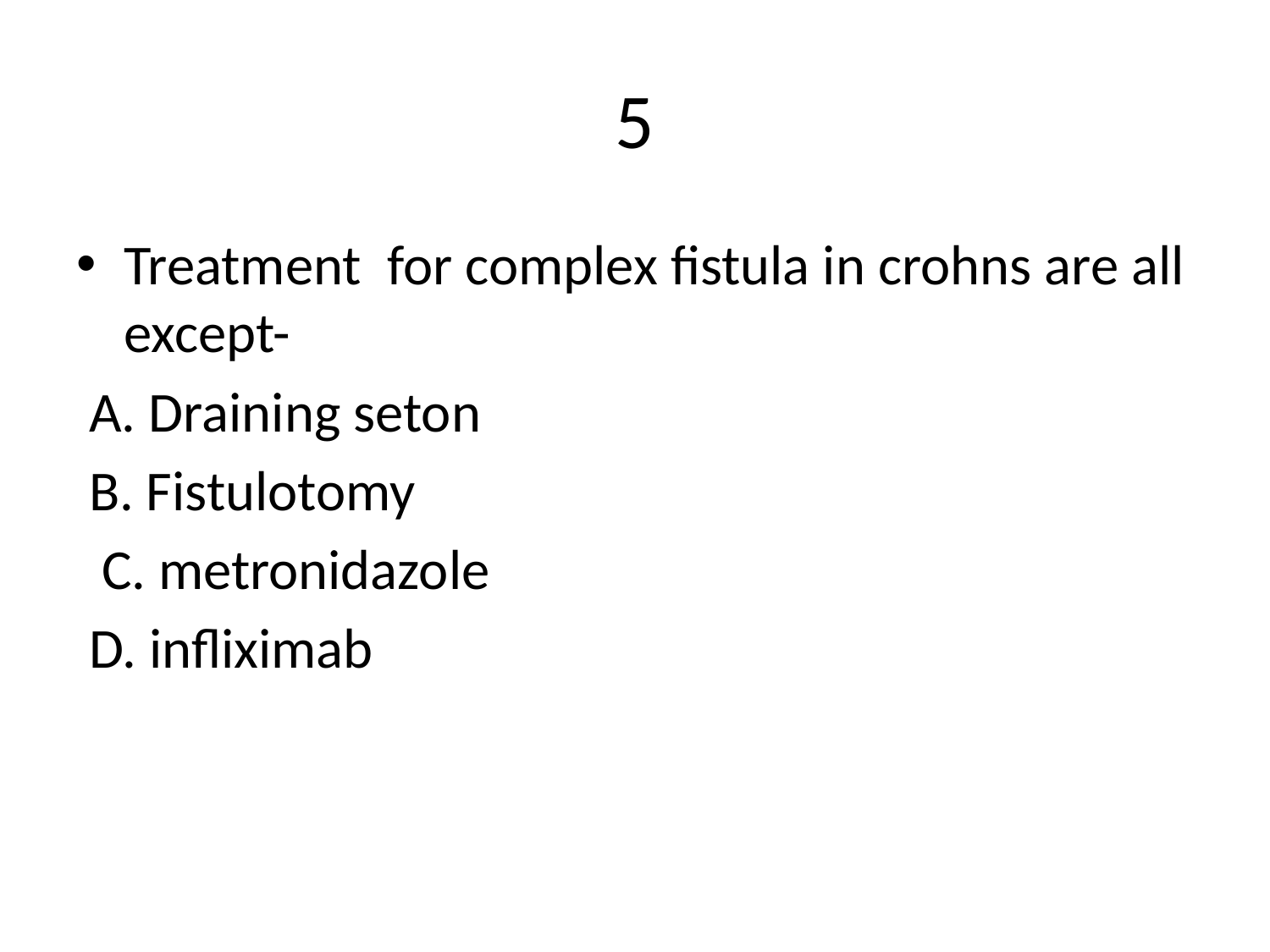

# 5
Treatment  for complex fistula in crohns are all except-
 A. Draining seton
 B. Fistulotomy
  C. metronidazole
 D. infliximab